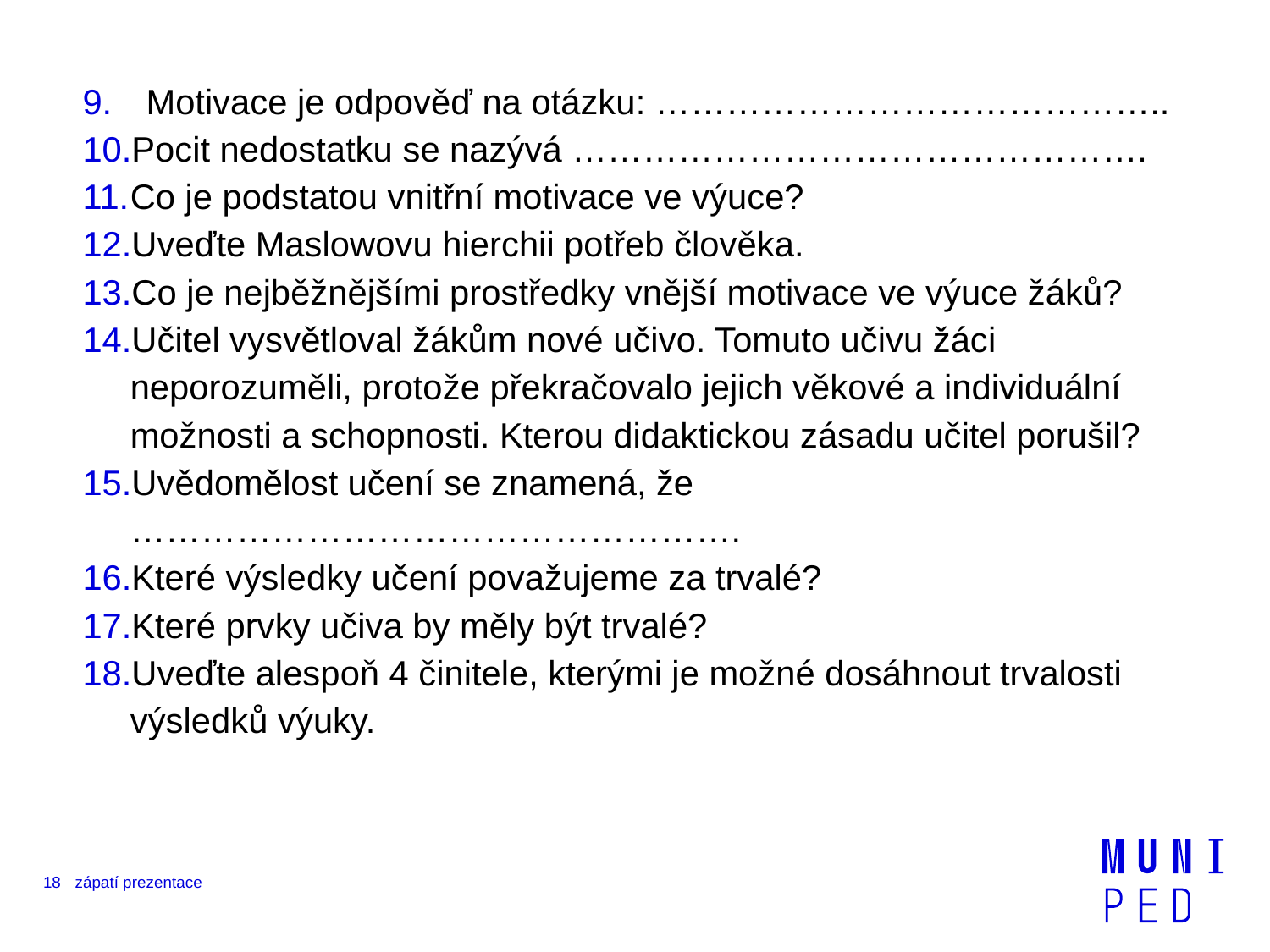

Motivace je odpověď na otázku: ……………………………………..
Pocit nedostatku se nazývá ………………………………………….
Co je podstatou vnitřní motivace ve výuce?
Uveďte Maslowovu hierchii potřeb člověka.
Co je nejběžnějšími prostředky vnější motivace ve výuce žáků?
Učitel vysvětloval žákům nové učivo. Tomuto učivu žáci neporozuměli, protože překračovalo jejich věkové a individuální možnosti a schopnosti. Kterou didaktickou zásadu učitel porušil?
Uvědomělost učení se znamená, že …………………………………………….
Které výsledky učení považujeme za trvalé?
Které prvky učiva by měly být trvalé?
Uveďte alespoň 4 činitele, kterými je možné dosáhnout trvalosti výsledků výuky.

18
zápatí prezentace